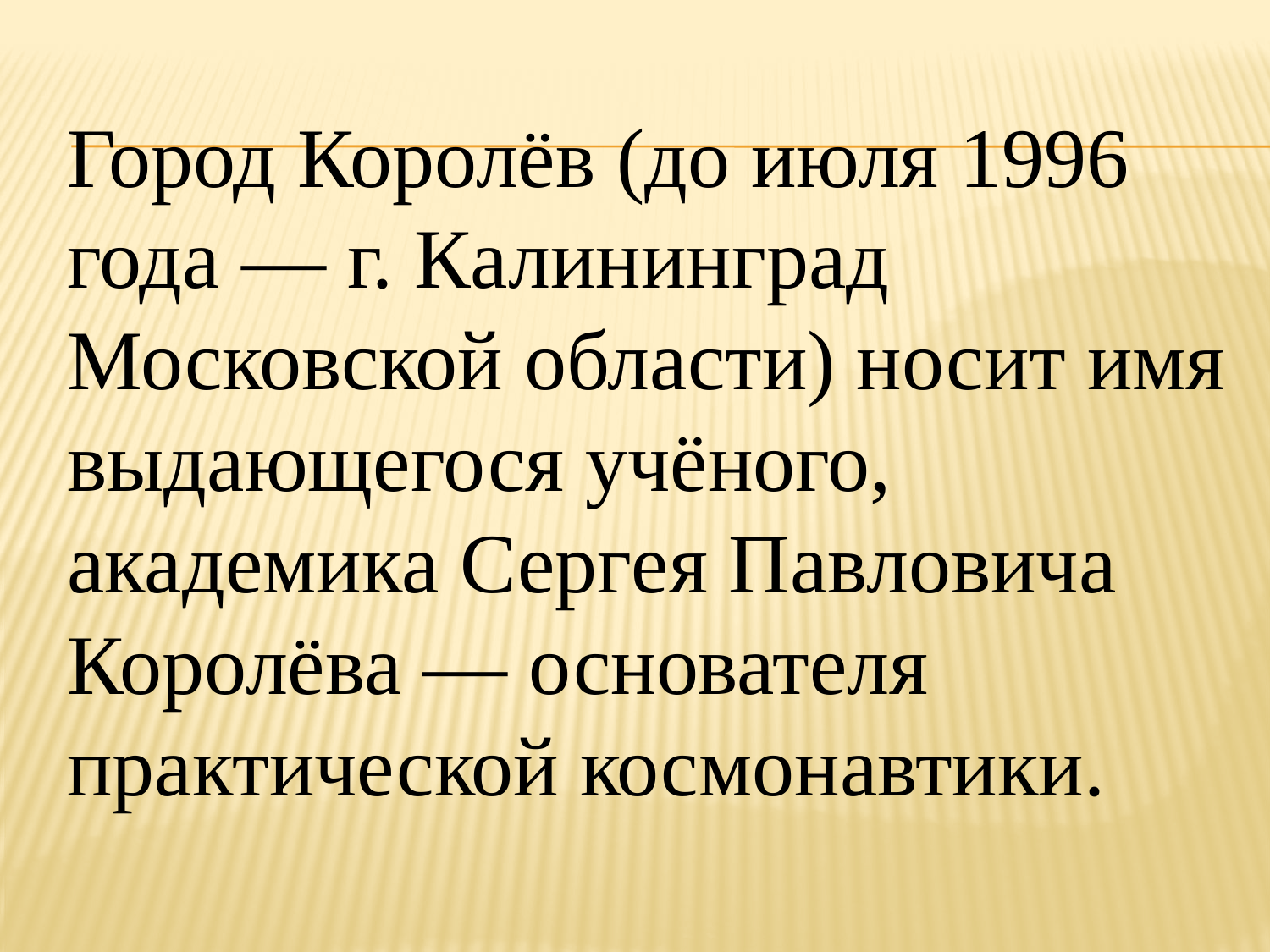

Город Королёв (до июля 1996 года — г. Калининград Московской области) носит имя выдающегося учёного, академика Сергея Павловича Королёва — основателя практической космонавтики.